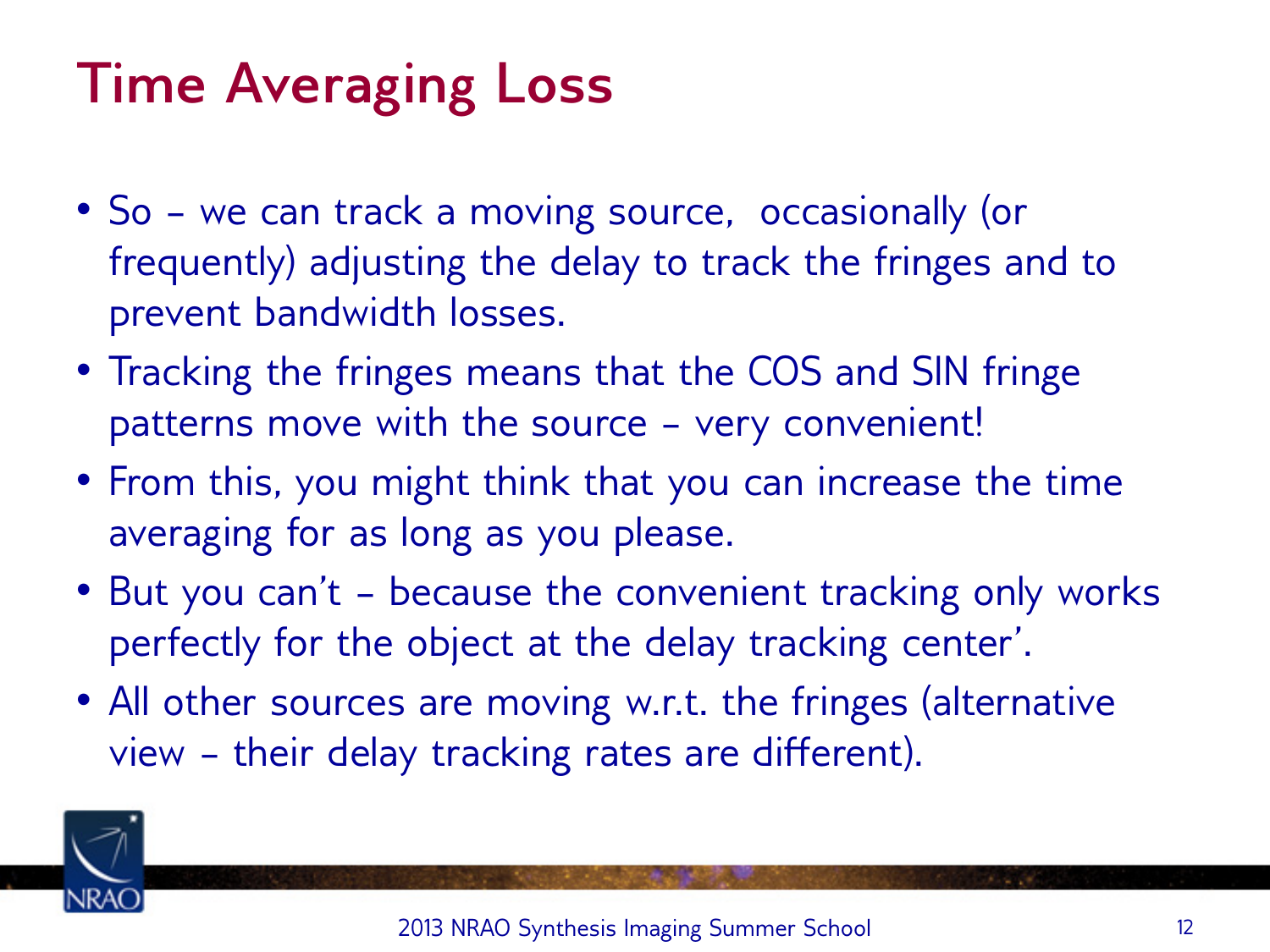

# Time Averaging Loss
So – we can track a moving source,  occasionally (or frequently) adjusting the delay to track the fringes and to prevent bandwidth losses.
Tracking the fringes means that the COS and SIN fringe patterns move with the source – very convenient!
From this, you might think that you can increase the time averaging for as long as you please.
But you can’t – because the convenient tracking only works perfectly for the object at the delay tracking center’.
All other sources are moving w.r.t. the fringes (alternative view – their delay tracking rates are different).
2013 NRAO Synthesis Imaging Summer School
12